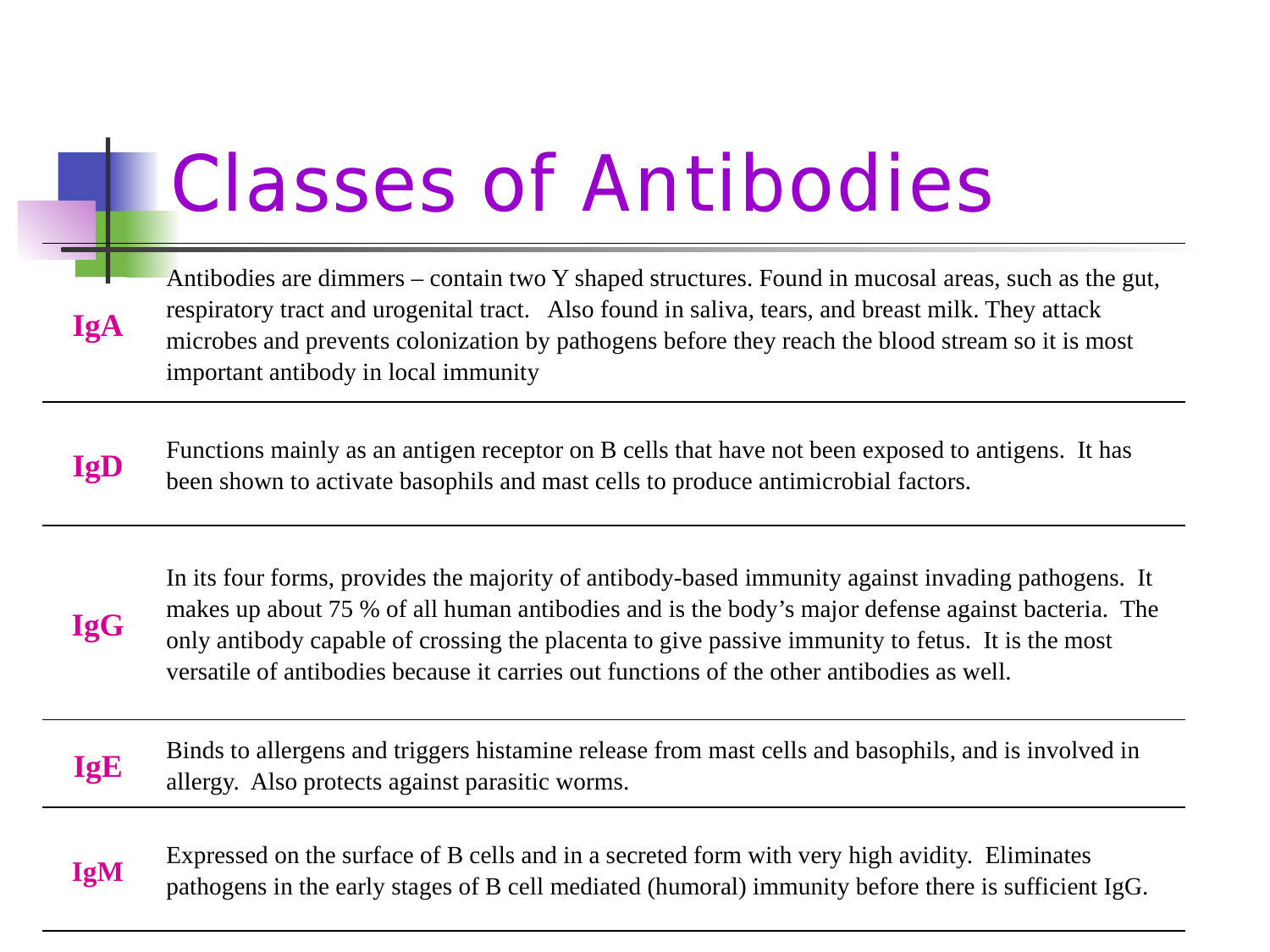

# Classes of Antibodies
| IgA | Antibodies are dimmers – contain two Y shaped structures. Found in mucosal areas, such as the gut, respiratory tract and urogenital tract. Also found in saliva, tears, and breast milk. They attack microbes and prevents colonization by pathogens before they reach the blood stream so it is most important antibody in local immunity |
| --- | --- |
| IgD | Functions mainly as an antigen receptor on B cells that have not been exposed to antigens. It has been shown to activate basophils and mast cells to produce antimicrobial factors. |
| IgG | In its four forms, provides the majority of antibody-based immunity against invading pathogens. It makes up about 75 % of all human antibodies and is the body’s major defense against bacteria. The only antibody capable of crossing the placenta to give passive immunity to fetus. It is the most versatile of antibodies because it carries out functions of the other antibodies as well. |
| IgE | Binds to allergens and triggers histamine release from mast cells and basophils, and is involved in allergy. Also protects against parasitic worms. |
| IgM | Expressed on the surface of B cells and in a secreted form with very high avidity. Eliminates pathogens in the early stages of B cell mediated (humoral) immunity before there is sufficient IgG. |